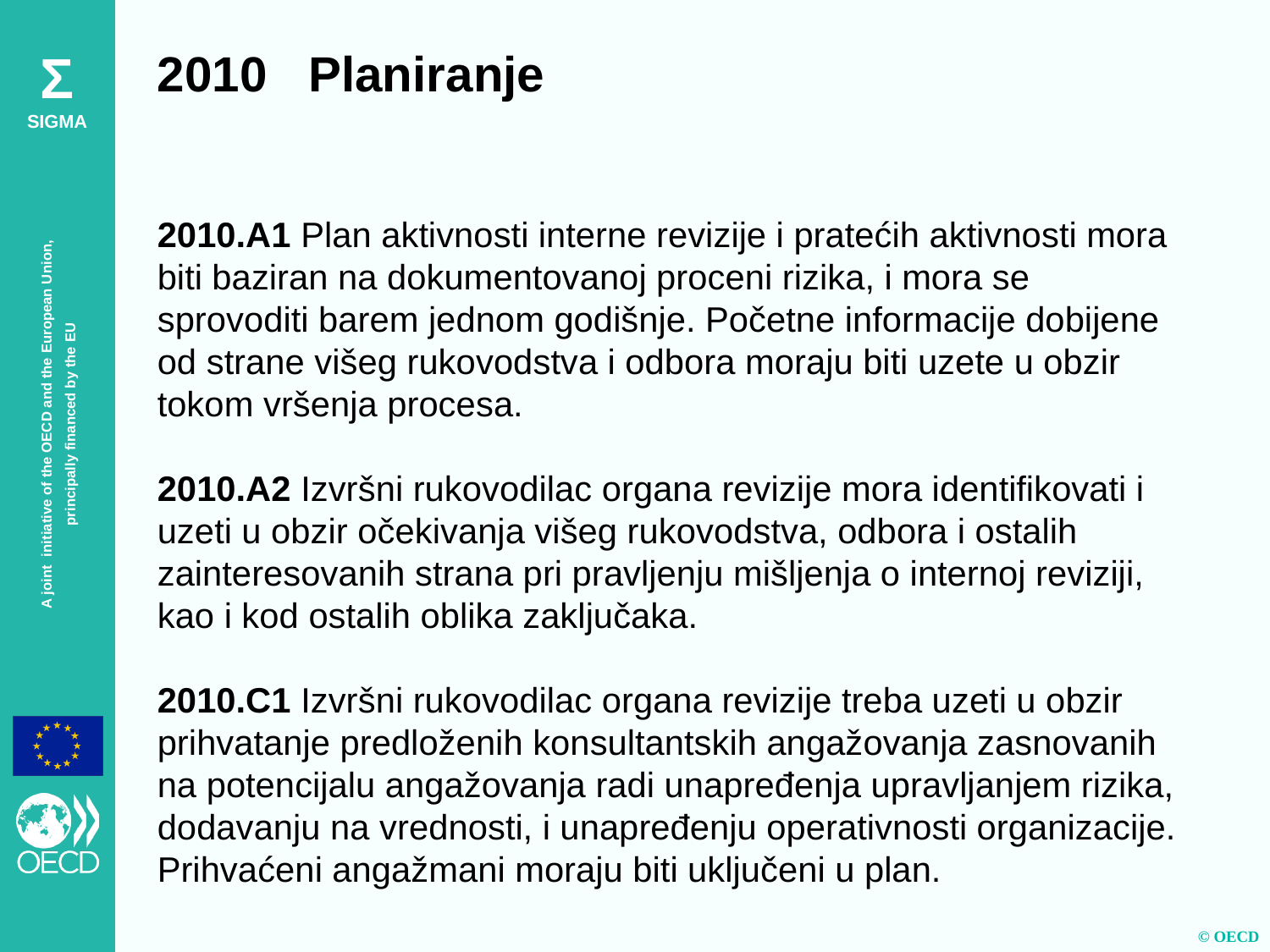

2010   Planiranje
2010.A1 Plan aktivnosti interne revizije i pratećih aktivnosti mora biti baziran na dokumentovanoj proceni rizika, i mora se sprovoditi barem jednom godišnje. Početne informacije dobijene od strane višeg rukovodstva i odbora moraju biti uzete u obzir tokom vršenja procesa.

2010.A2 Izvršni rukovodilac organa revizije mora identifikovati i uzeti u obzir očekivanja višeg rukovodstva, odbora i ostalih zainteresovanih strana pri pravljenju mišljenja o internoj reviziji, kao i kod ostalih oblika zaključaka.

2010.C1 Izvršni rukovodilac organa revizije treba uzeti u obzir prihvatanje predloženih konsultantskih angažovanja zasnovanih na potencijalu angažovanja radi unapređenja upravljanjem rizika, dodavanju na vrednosti, i unapređenju operativnosti organizacije. Prihvaćeni angažmani moraju biti uključeni u plan.